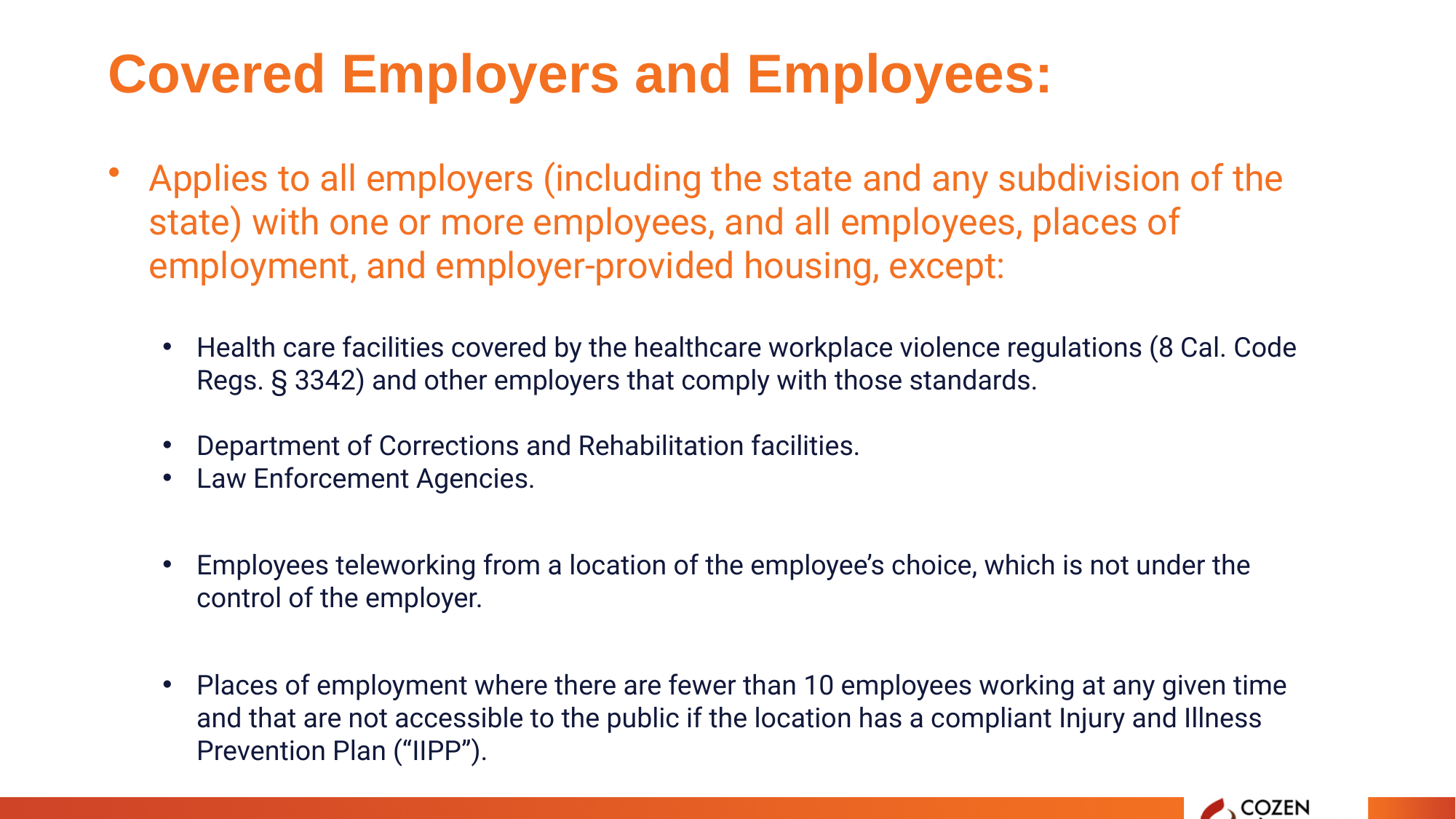

# Covered Employers and Employees:
Applies to all employers (including the state and any subdivision of the state) with one or more employees, and all employees, places of employment, and employer-provided housing, except:

Health care facilities covered by the healthcare workplace violence regulations (8 Cal. Code Regs. § 3342) and other employers that comply with those standards.

Department of Corrections and Rehabilitation facilities.
Law Enforcement Agencies.

Employees teleworking from a location of the employee’s choice, which is not under the control of the employer.

Places of employment where there are fewer than 10 employees working at any given time and that are not accessible to the public if the location has a compliant Injury and Illness Prevention Plan (“IIPP”).